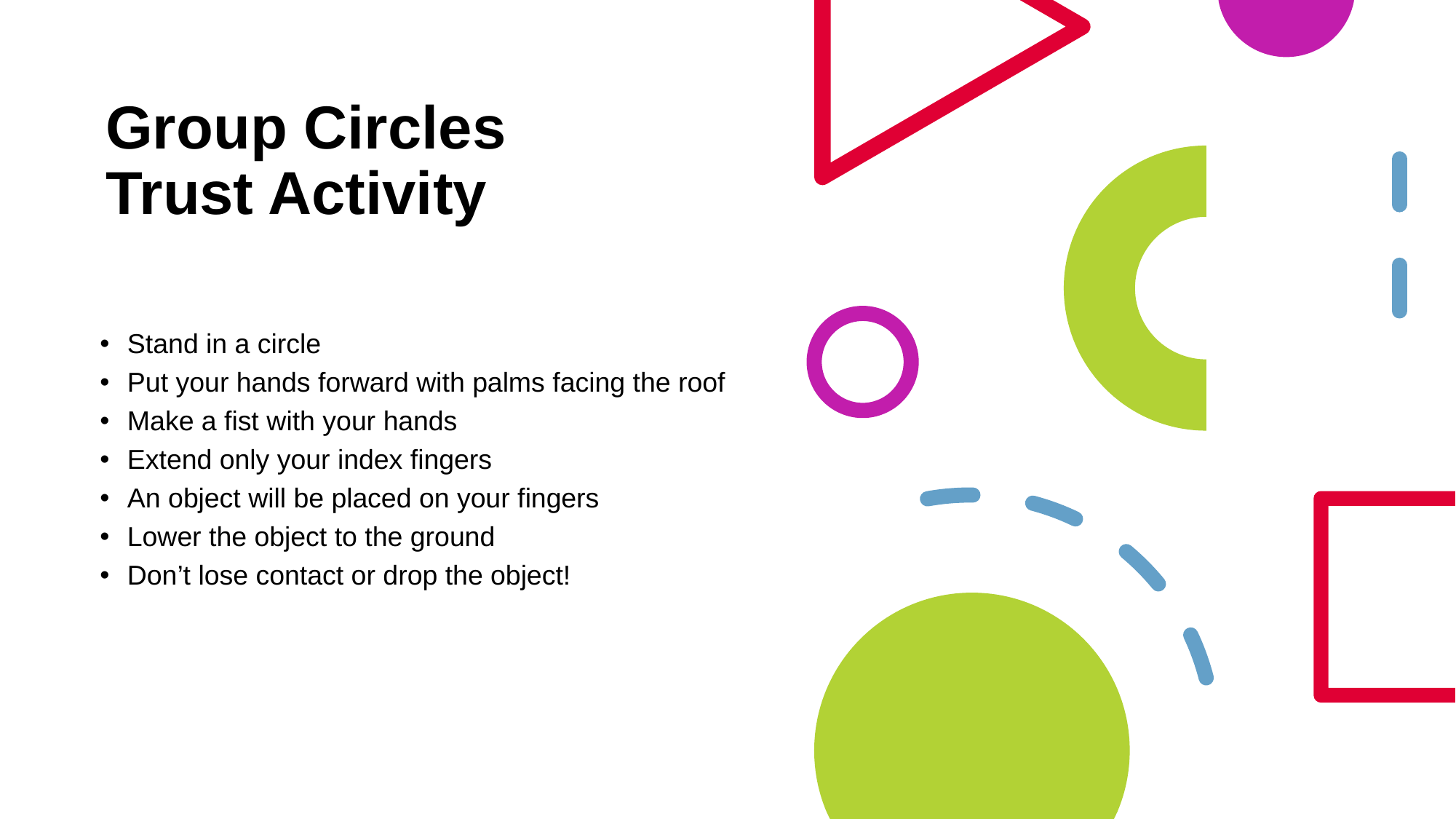

Group Circles
Trust Activity

Stand in a circle
Put your hands forward with palms facing the roof
Make a fist with your hands
Extend only your index fingers
An object will be placed on your fingers
Lower the object to the ground
Don’t lose contact or drop the object!